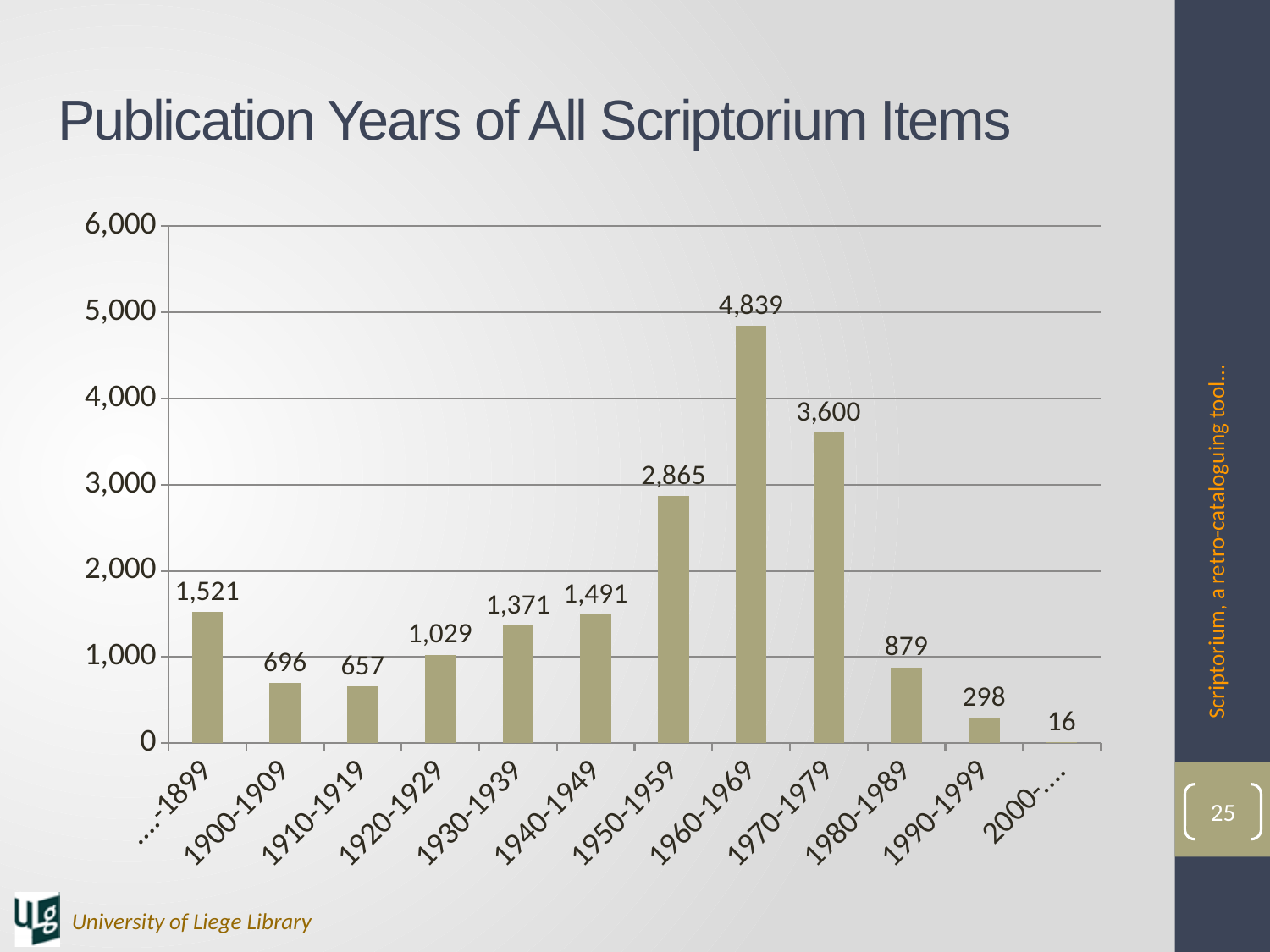

# Publication Years of All Scriptorium Items

### Chart

| Category | Série 1 |
|---|---|
| ….-1899 | 1521.0 |
| 1900-1909 | 696.0 |
| 1910-1919 | 657.0 |
| 1920-1929 | 1029.0 |
| 1930-1939 | 1371.0 |
| 1940-1949 | 1491.0 |
| 1950-1959 | 2865.0 |
| 1960-1969 | 4839.0 |
| 1970-1979 | 3600.0 |
| 1980-1989 | 879.0 |
| 1990-1999 | 298.0 |
| 2000-…. | 16.0 |
Scriptorium, a retro-cataloguing tool...
25